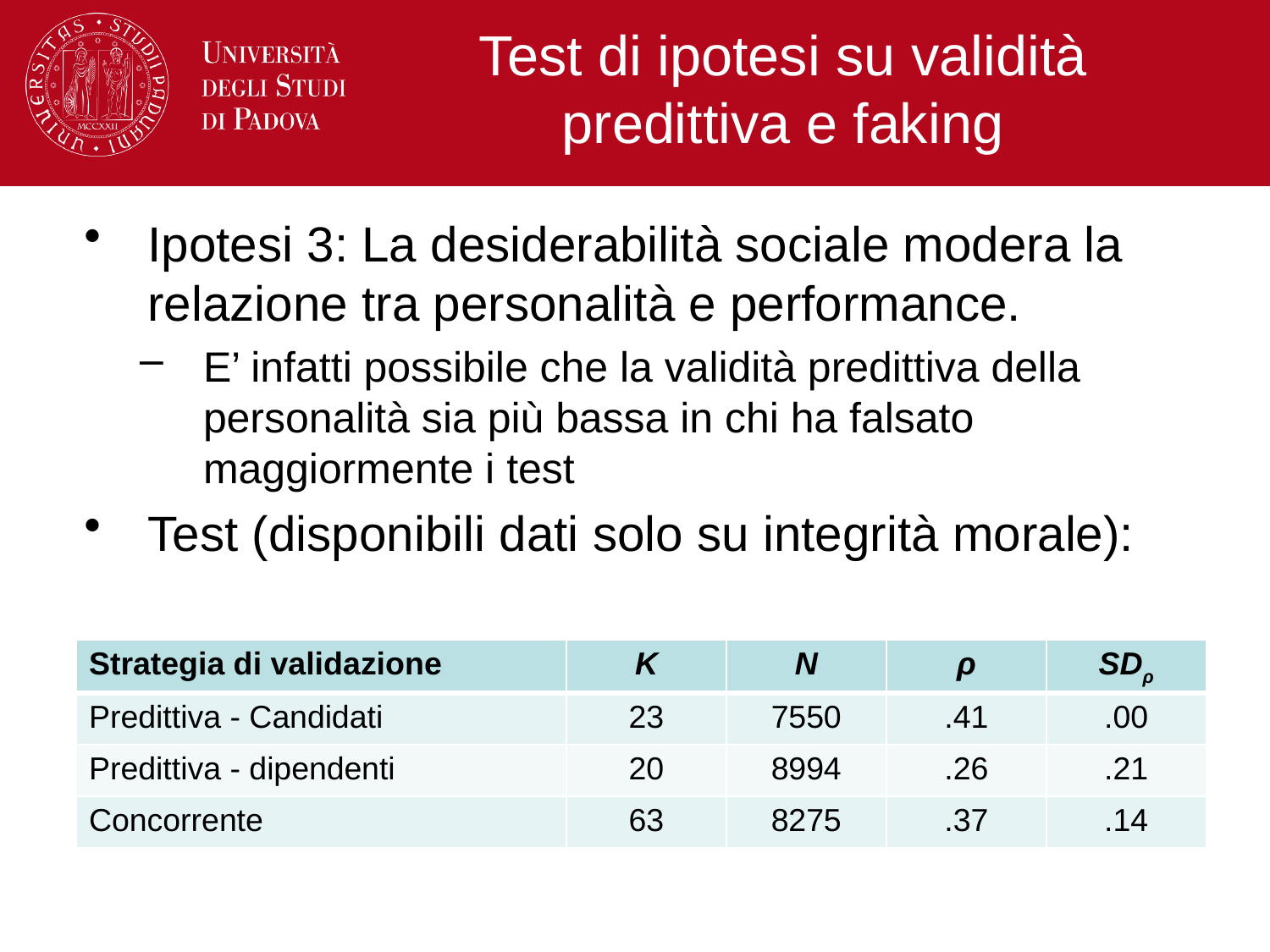

# Test di ipotesi su validità predittiva e faking
Ipotesi 3: La desiderabilità sociale modera la relazione tra personalità e performance.
E’ infatti possibile che la validità predittiva della personalità sia più bassa in chi ha falsato maggiormente i test
Test (disponibili dati solo su integrità morale):

| Strategia di validazione | K | N | ρ | SDρ |
| --- | --- | --- | --- | --- |
| Predittiva - Candidati | 23 | 7550 | .41 | .00 |
| Predittiva - dipendenti | 20 | 8994 | .26 | .21 |
| Concorrente | 63 | 8275 | .37 | .14 |